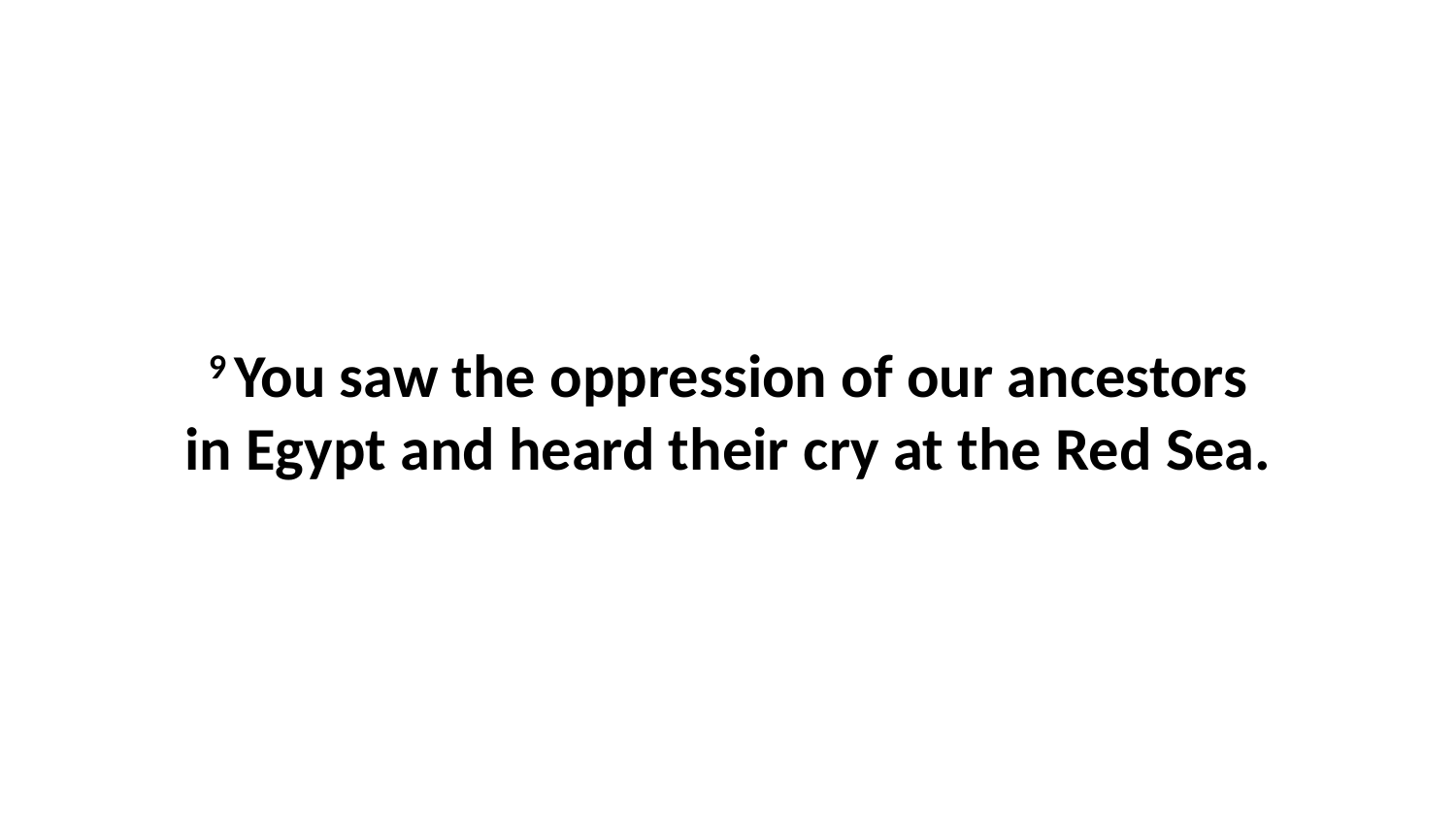

9 You saw the oppression of our ancestors in Egypt and heard their cry at the Red Sea.